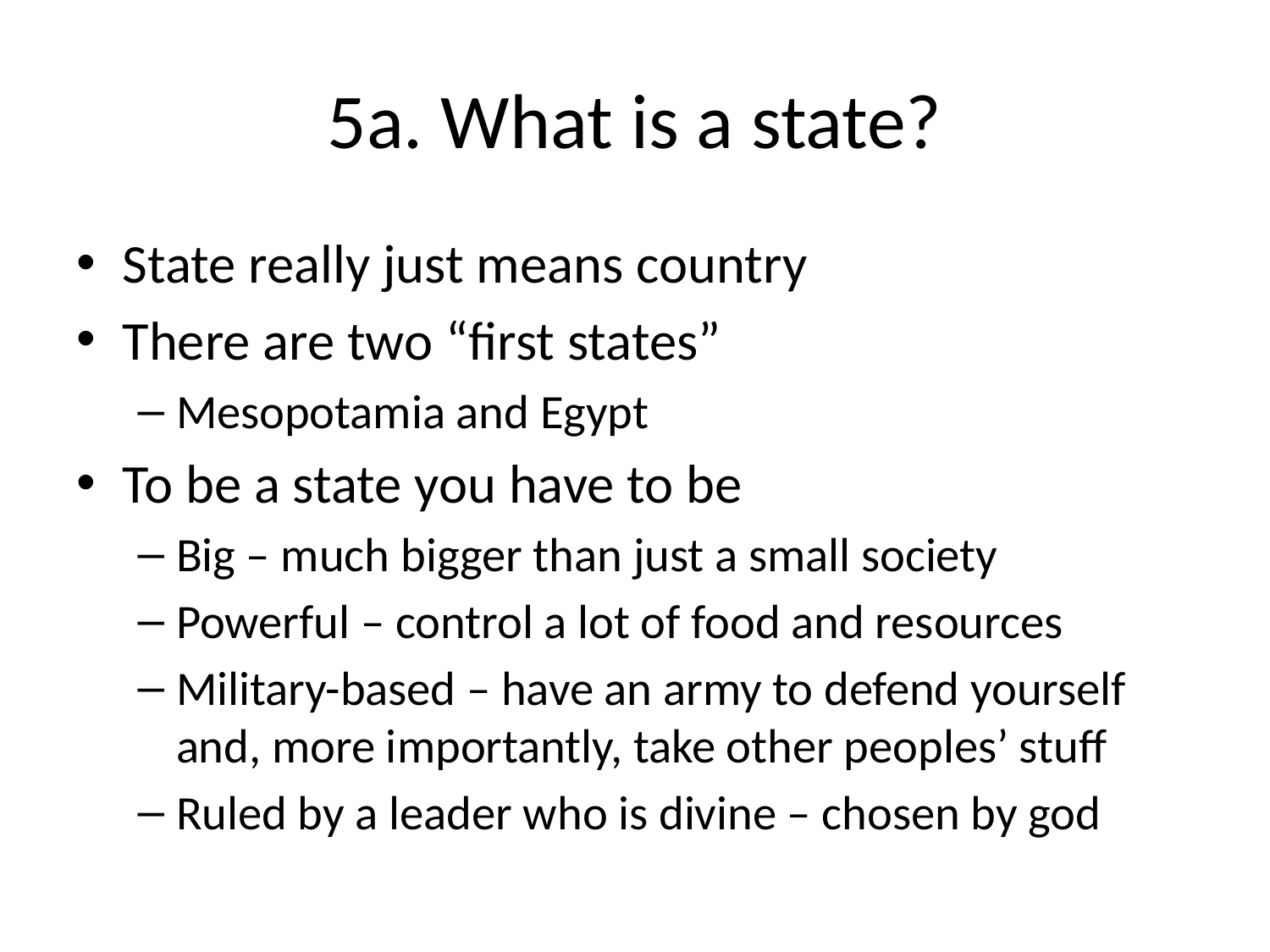

# 5a. What is a state?
State really just means country
There are two “first states”
Mesopotamia and Egypt
To be a state you have to be
Big – much bigger than just a small society
Powerful – control a lot of food and resources
Military-based – have an army to defend yourself and, more importantly, take other peoples’ stuff
Ruled by a leader who is divine – chosen by god